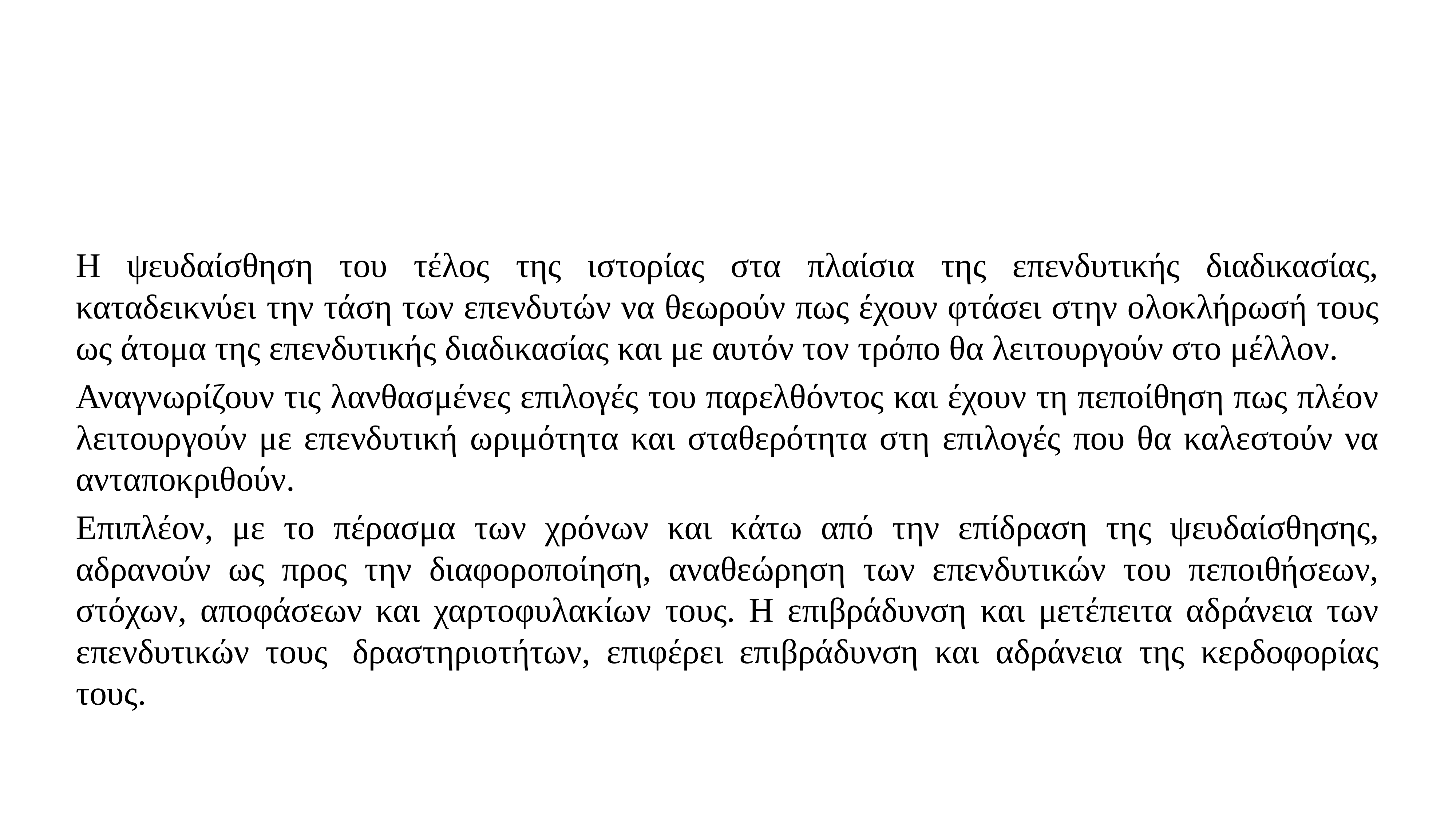

#

Η ψευδαίσθηση του τέλος της ιστορίας στα πλαίσια της επενδυτικής διαδικασίας, καταδεικνύει την τάση των επενδυτών να θεωρούν πως έχουν φτάσει στην ολοκλήρωσή τους ως άτομα της επενδυτικής διαδικασίας και με αυτόν τον τρόπο θα λειτουργούν στο μέλλον.
Αναγνωρίζουν τις λανθασμένες επιλογές του παρελθόντος και έχουν τη πεποίθηση πως πλέον λειτουργούν με επενδυτική ωριμότητα και σταθερότητα στη επιλογές που θα καλεστούν να ανταποκριθούν.
Επιπλέον, με το πέρασμα των χρόνων και κάτω από την επίδραση της ψευδαίσθησης, αδρανούν ως προς την διαφοροποίηση, αναθεώρηση των επενδυτικών του πεποιθήσεων, στόχων, αποφάσεων και χαρτοφυλακίων τους. Η επιβράδυνση και μετέπειτα αδράνεια των επενδυτικών τους  δραστηριοτήτων, επιφέρει επιβράδυνση και αδράνεια της κερδοφορίας τους.